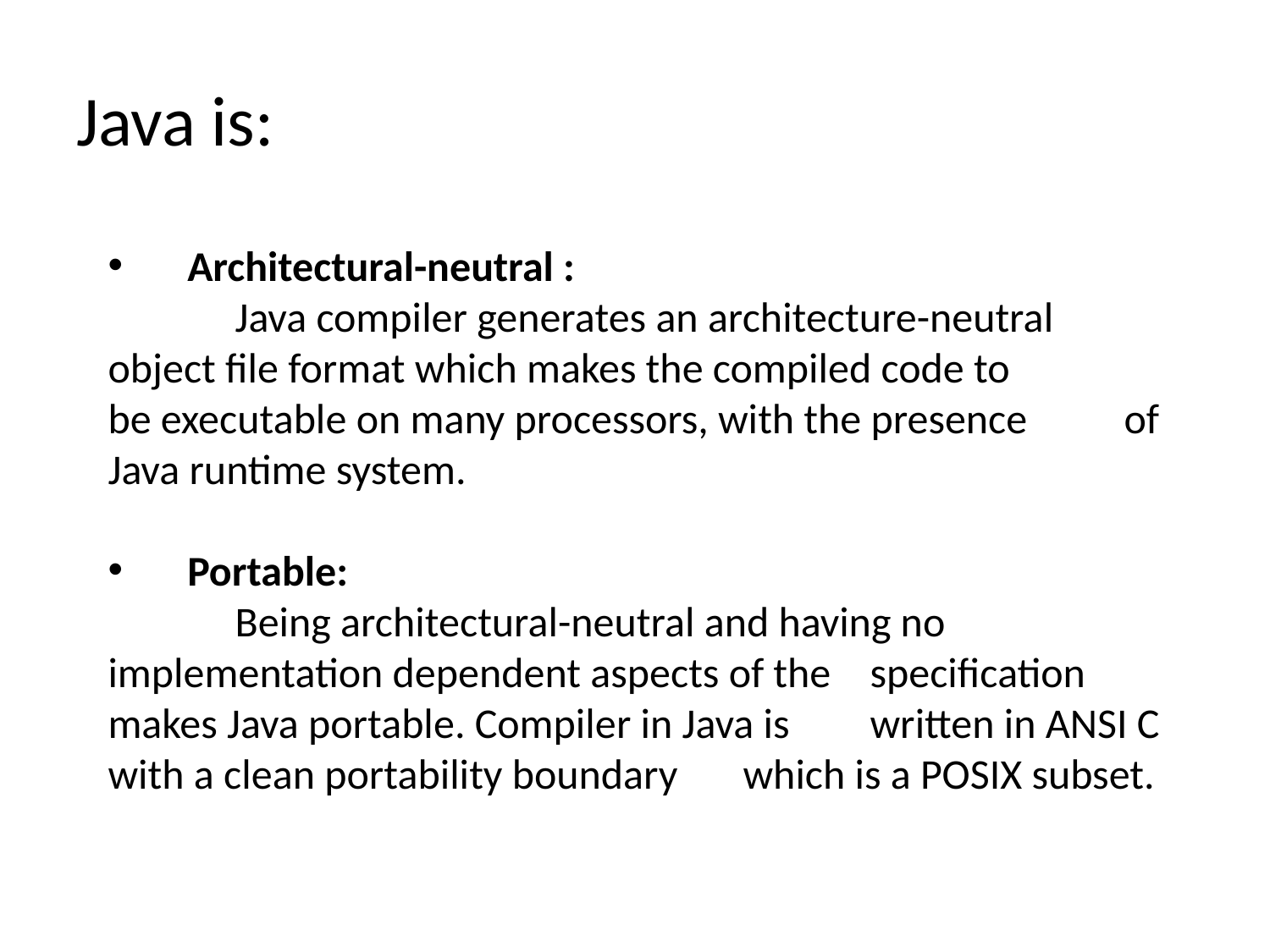

# Java is:
Architectural-neutral :
	Java compiler generates an architecture-neutral 	object file format which makes the compiled code to 	be executable on many processors, with the presence 	of Java runtime system.

Portable:
	Being architectural-neutral and having no 	implementation dependent aspects of the 	specification makes Java portable. Compiler in Java is 	written in ANSI C with a clean portability boundary 	which is a POSIX subset.